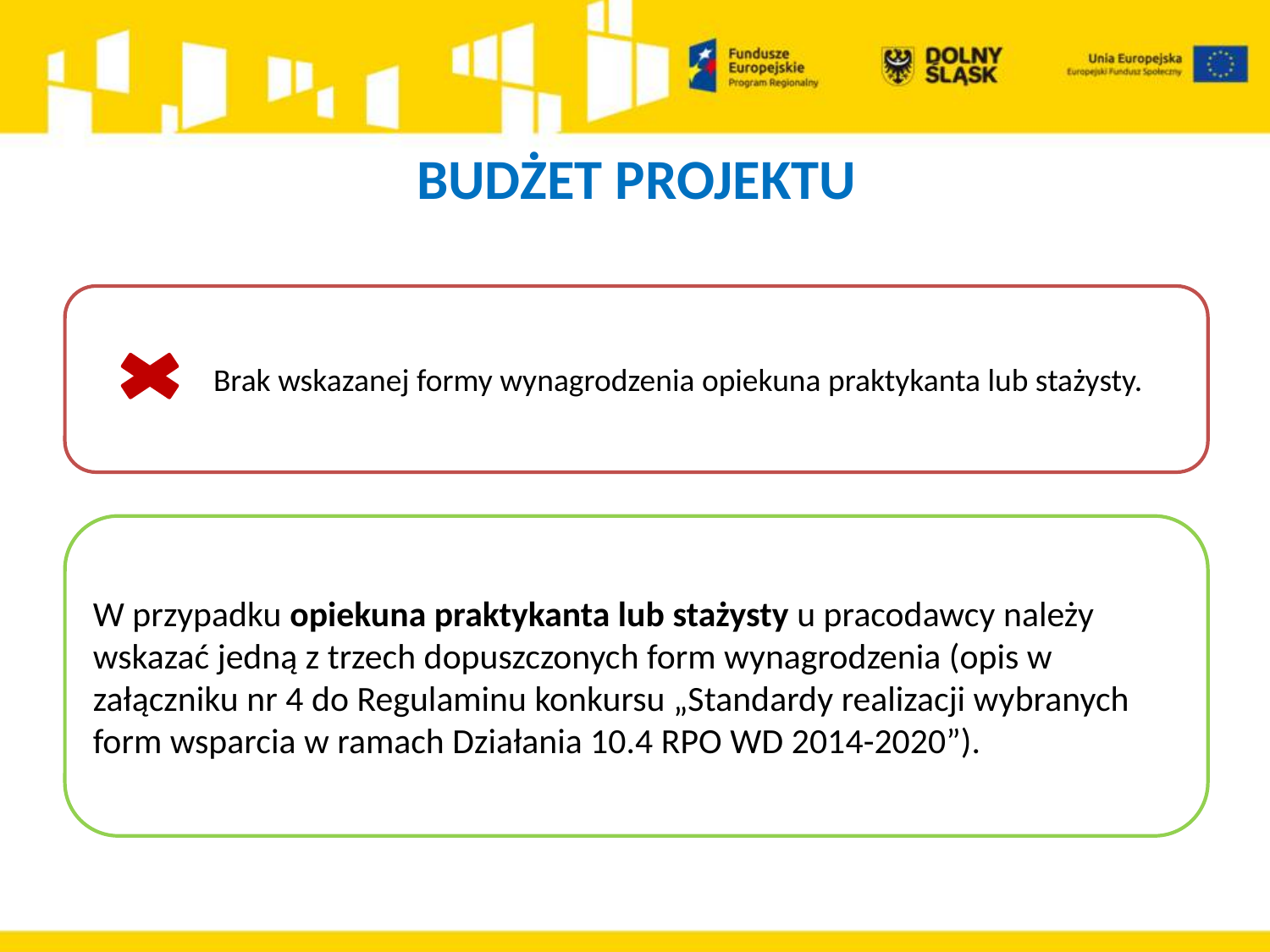

# BUDŻET PROJEKTU

	Brak wskazanej formy wynagrodzenia opiekuna praktykanta lub stażysty.

W przypadku opiekuna praktykanta lub stażysty u pracodawcy należy wskazać jedną z trzech dopuszczonych form wynagrodzenia (opis w załączniku nr 4 do Regulaminu konkursu „Standardy realizacji wybranych form wsparcia w ramach Działania 10.4 RPO WD 2014-2020”).